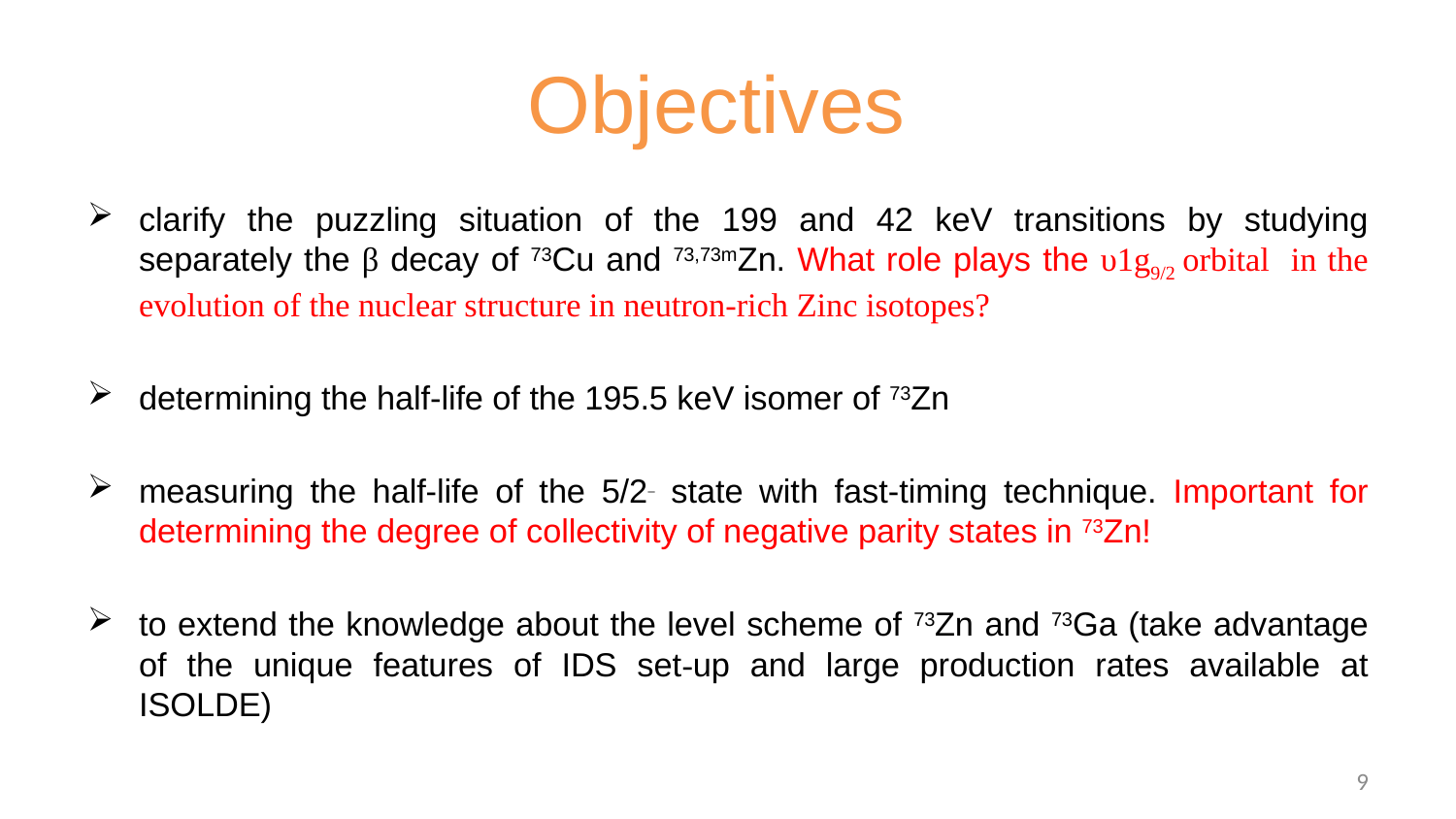

# Objectives
clarify the puzzling situation of the 199 and 42 keV transitions by studying separately the β decay of 73Cu and 73,73mZn. What role plays the υ1g9/2 orbital  in the evolution of the nuclear structure in neutron-rich Zinc isotopes?

determining the half-life of the 195.5 keV isomer of 73Zn

measuring the half-life of the 5/2─ state with fast-timing technique. Important for determining the degree of collectivity of negative parity states in 73Zn!

to extend the knowledge about the level scheme of 73Zn and 73Ga (take advantage of the unique features of IDS set-up and large production rates available at ISOLDE)

9